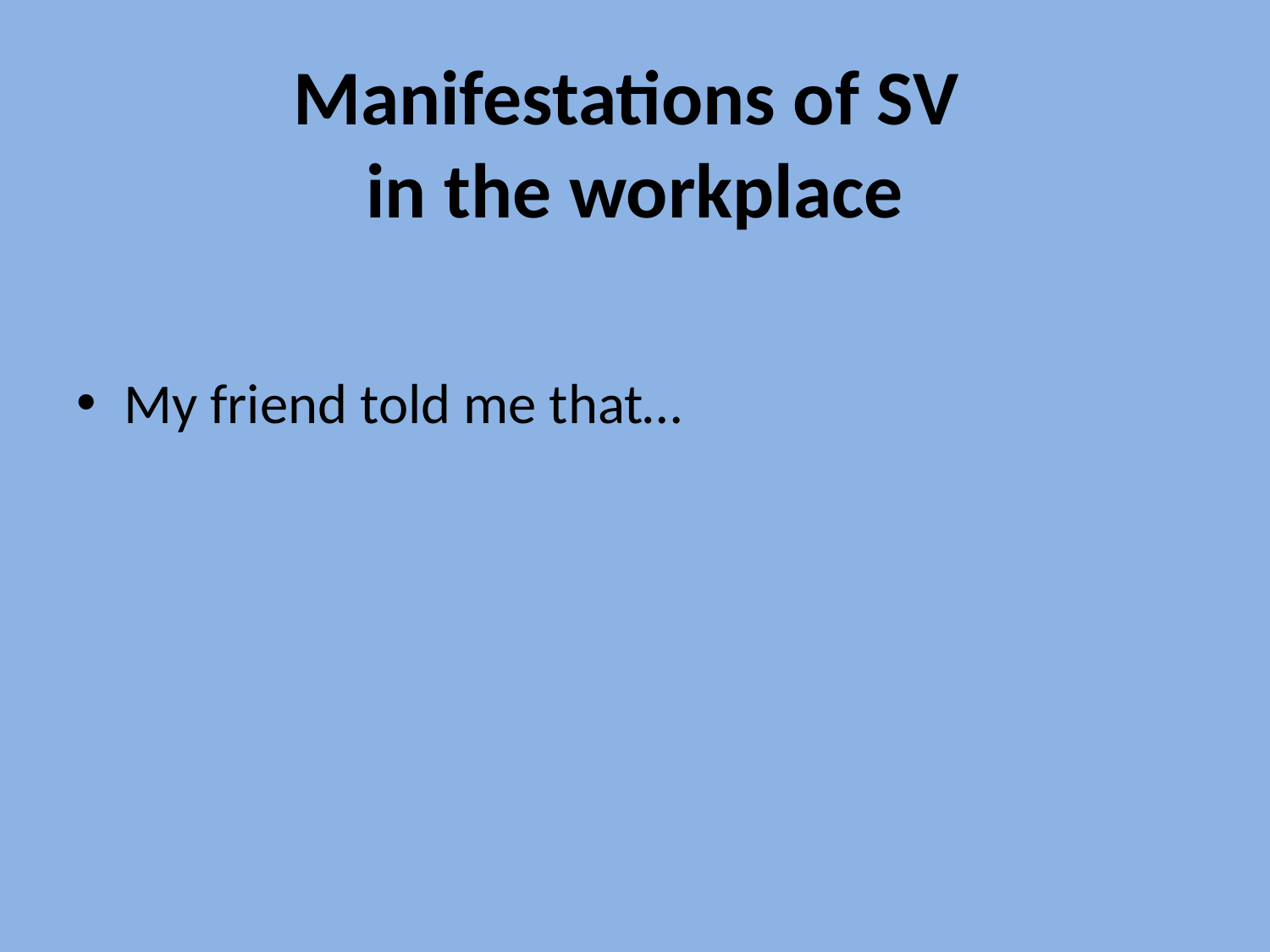

# Manifestations of SV in the workplace

My friend told me that…